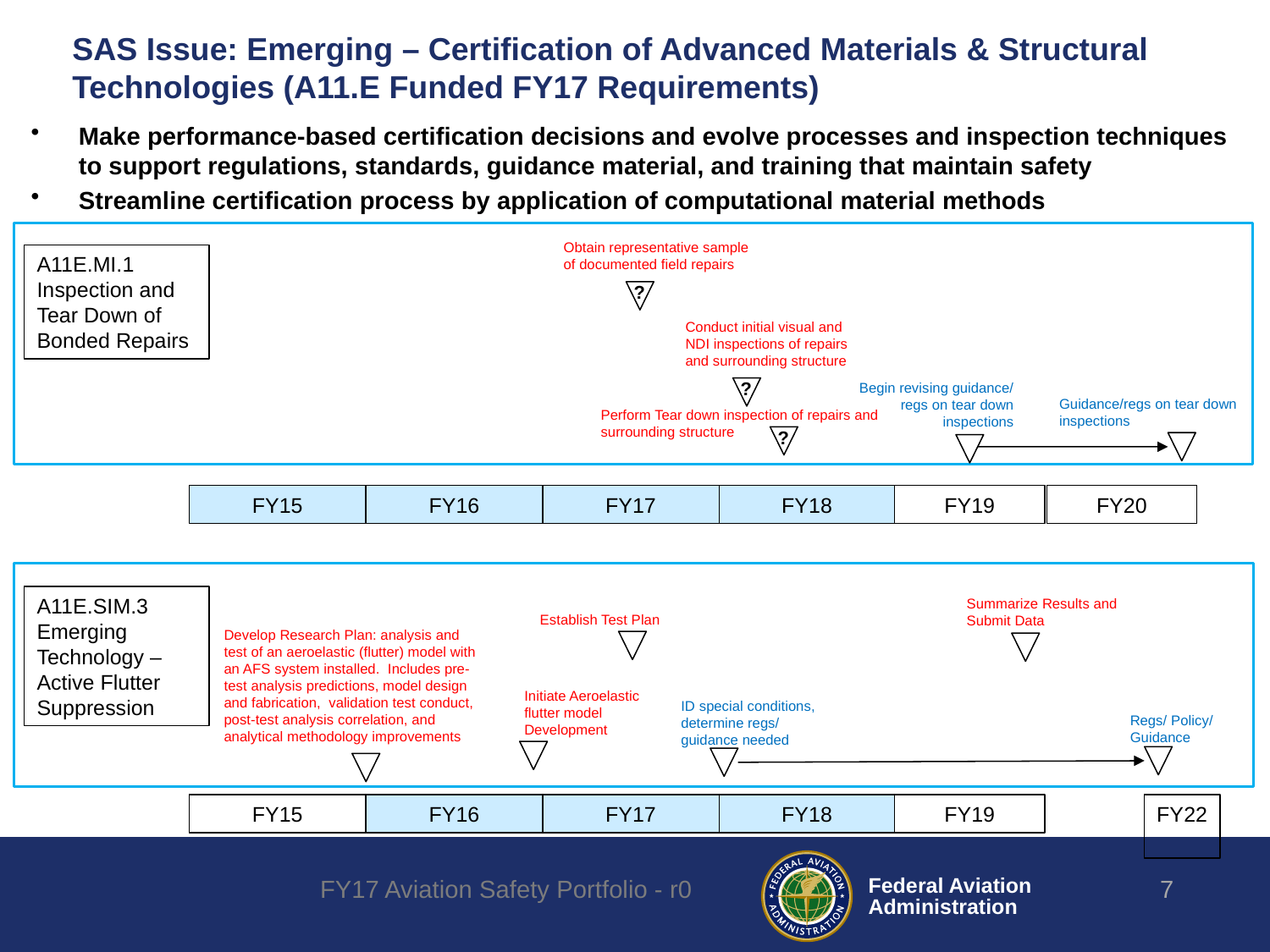

# SAS Issue: Emerging – Certification of Advanced Materials & Structural Technologies (A11.E Funded FY17 Requirements)
Make performance-based certification decisions and evolve processes and inspection techniques to support regulations, standards, guidance material, and training that maintain safety
Streamline certification process by application of computational material methods

Obtain representative sample of documented field repairs
A11E.MI.1 Inspection and Tear Down of Bonded Repairs
?

Conduct initial visual and NDI inspections of repairs and surrounding structure
?
Begin revising guidance/ regs on tear down inspections

Guidance/regs on tear down inspections
Perform Tear down inspection of repairs and surrounding structure
?

FY20
FY19
FY15
FY16
FY17
FY18

A11E.SIM.3 Emerging Technology – Active Flutter Suppression
Summarize Results and Submit Data
Establish Test Plan
Develop Research Plan: analysis and test of an aeroelastic (flutter) model with an AFS system installed.  Includes pre-test analysis predictions, model design and fabrication,  validation test conduct, post-test analysis correlation, and analytical methodology improvements

Initiate Aeroelastic flutter model  Development
ID special conditions, determine regs/ guidance needed
Regs/ Policy/ Guidance

FY19
FY22
FY15
FY16
FY17
FY18
FY17 Aviation Safety Portfolio - r0
7